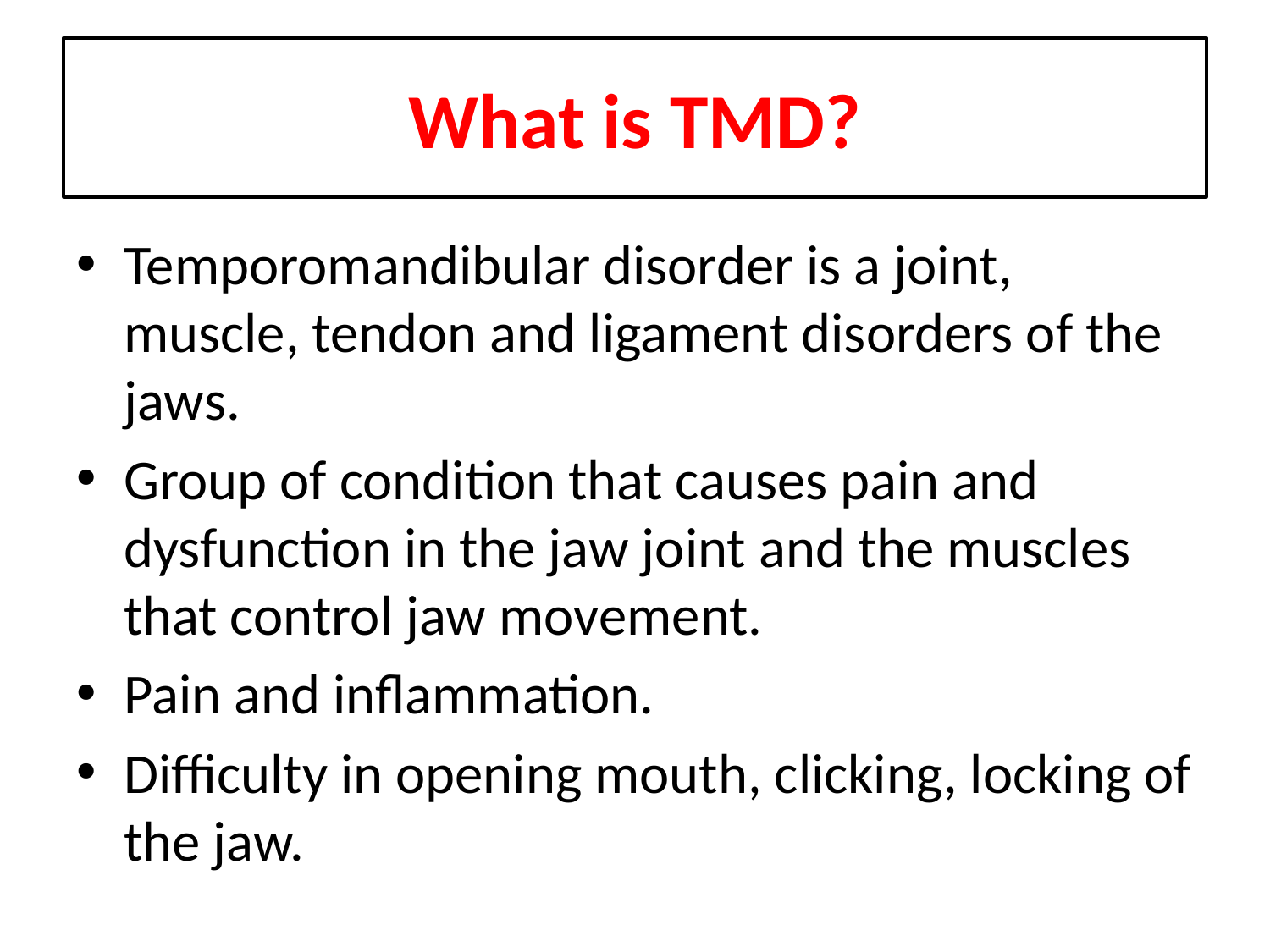

# What is TMD?
Temporomandibular disorder is a joint, muscle, tendon and ligament disorders of the jaws.
Group of condition that causes pain and dysfunction in the jaw joint and the muscles that control jaw movement.
Pain and inflammation.
Difficulty in opening mouth, clicking, locking of the jaw.